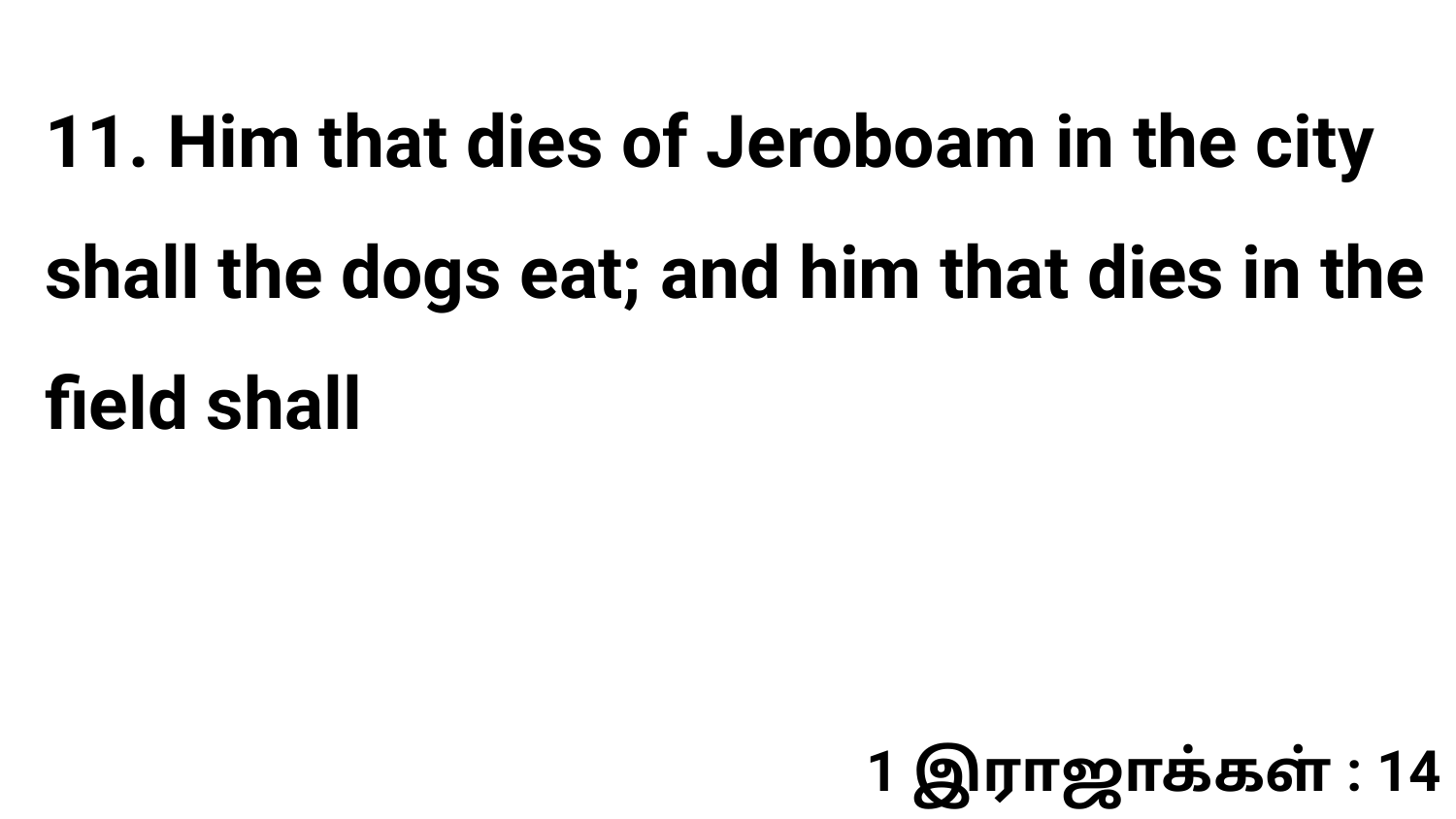

11. Him that dies of Jeroboam in the city shall the dogs eat; and him that dies in the field shall
1 இராஜாக்கள் : 14